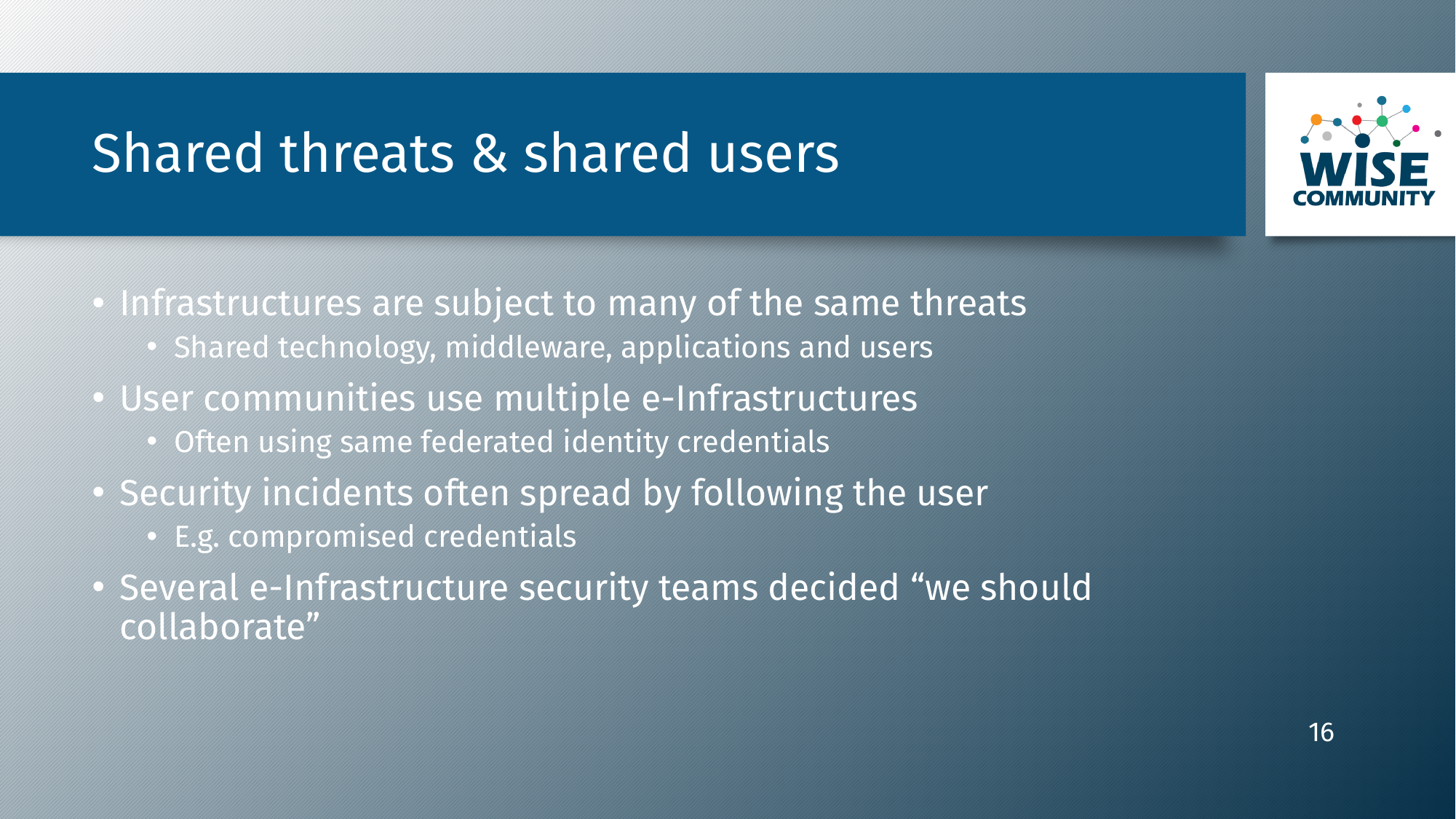

# Shared threats & shared users
Infrastructures are subject to many of the same threats
Shared technology, middleware, applications and users
User communities use multiple e-Infrastructures
Often using same federated identity credentials
Security incidents often spread by following the user
E.g. compromised credentials
Several e-Infrastructure security teams decided “we should collaborate”
16